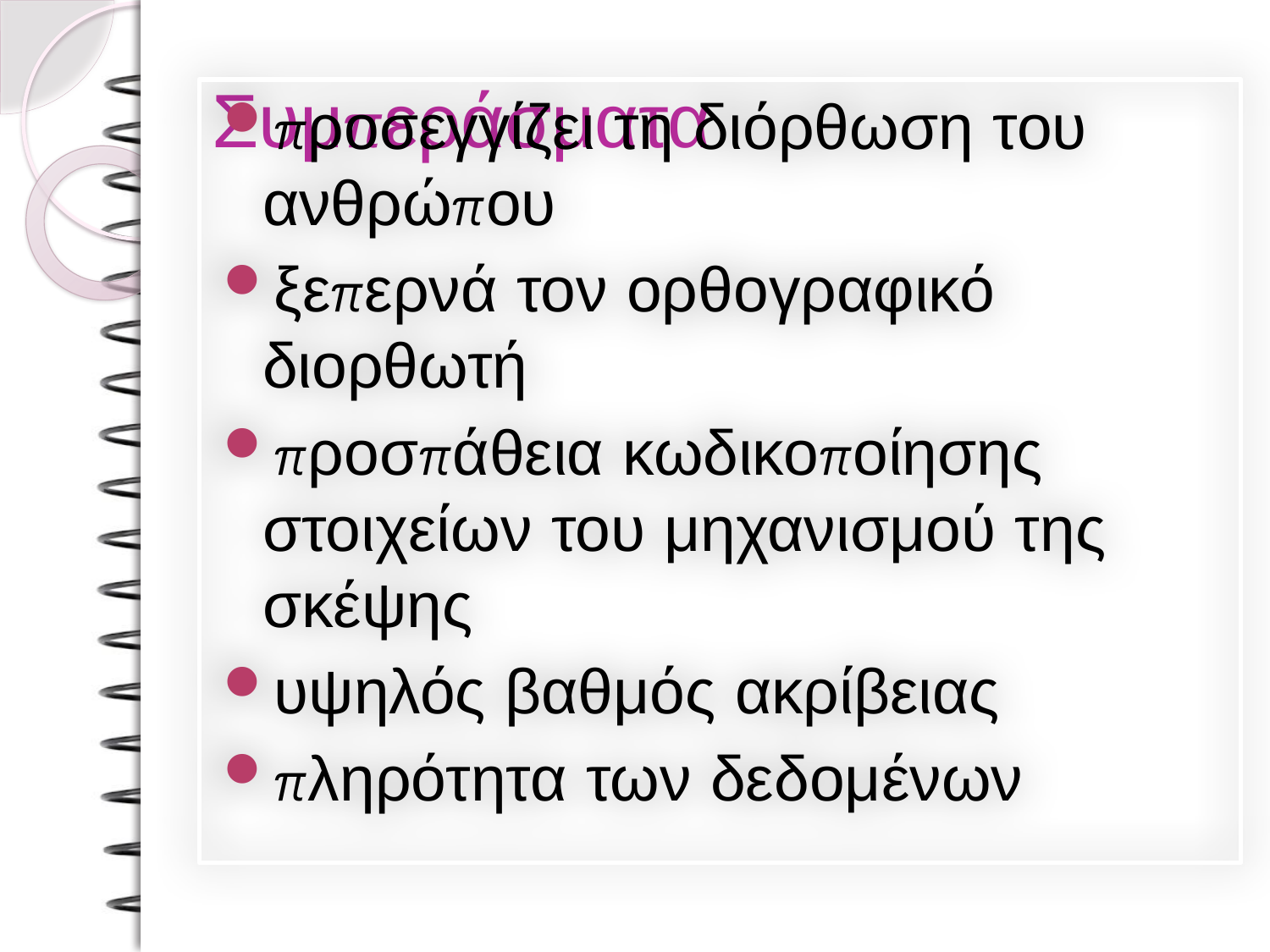

# Συμπεράσματα
προσεγγίζει τη διόρθωση του ανθρώπου
ξεπερνά τον ορθογραφικό διορθωτή
προσπάθεια κωδικοποίησης στοιχείων του μηχανισμού της σκέψης
υψηλός βαθμός ακρίβειας
πληρότητα των δεδομένων